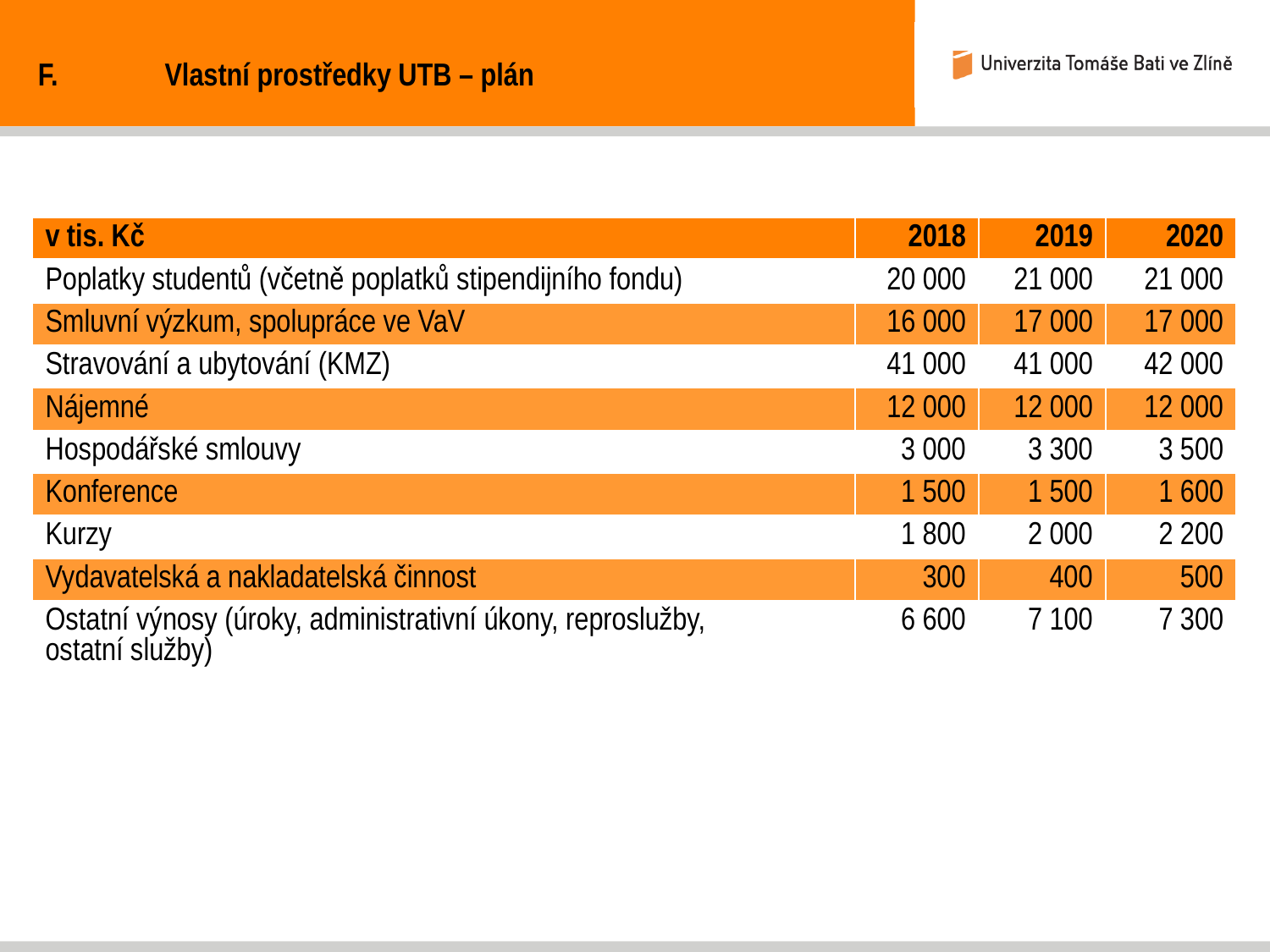

F.	Vlastní prostředky UTB – plán
| v tis. Kč | 2018 | 2019 | 2020 |
| --- | --- | --- | --- |
| Poplatky studentů (včetně poplatků stipendijního fondu) | 20 000 | 21 000 | 21 000 |
| Smluvní výzkum, spolupráce ve VaV | 16 000 | 17 000 | 17 000 |
| Stravování a ubytování (KMZ) | 41 000 | 41 000 | 42 000 |
| Nájemné | 12 000 | 12 000 | 12 000 |
| Hospodářské smlouvy | 3 000 | 3 300 | 3 500 |
| Konference | 1 500 | 1 500 | 1 600 |
| Kurzy | 1 800 | 2 000 | 2 200 |
| Vydavatelská a nakladatelská činnost | 300 | 400 | 500 |
| Ostatní výnosy (úroky, administrativní úkony, reproslužby, ostatní služby) | 6 600 | 7 100 | 7 300 |